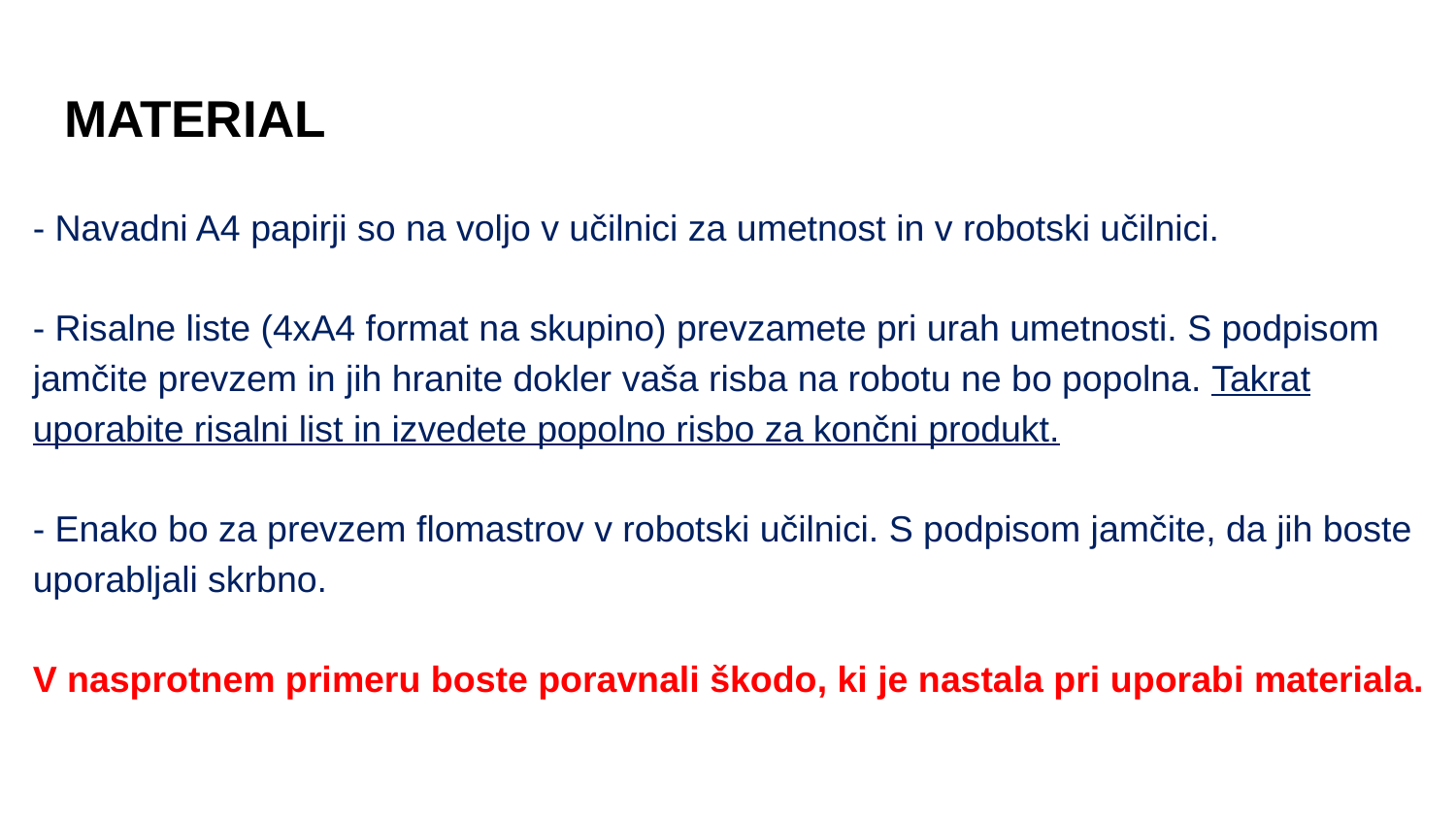

# MATERIAL
- Navadni A4 papirji so na voljo v učilnici za umetnost in v robotski učilnici.

- Risalne liste (4xA4 format na skupino) prevzamete pri urah umetnosti. S podpisom jamčite prevzem in jih hranite dokler vaša risba na robotu ne bo popolna. Takrat uporabite risalni list in izvedete popolno risbo za končni produkt.

- Enako bo za prevzem flomastrov v robotski učilnici. S podpisom jamčite, da jih boste uporabljali skrbno.

V nasprotnem primeru boste poravnali škodo, ki je nastala pri uporabi materiala.